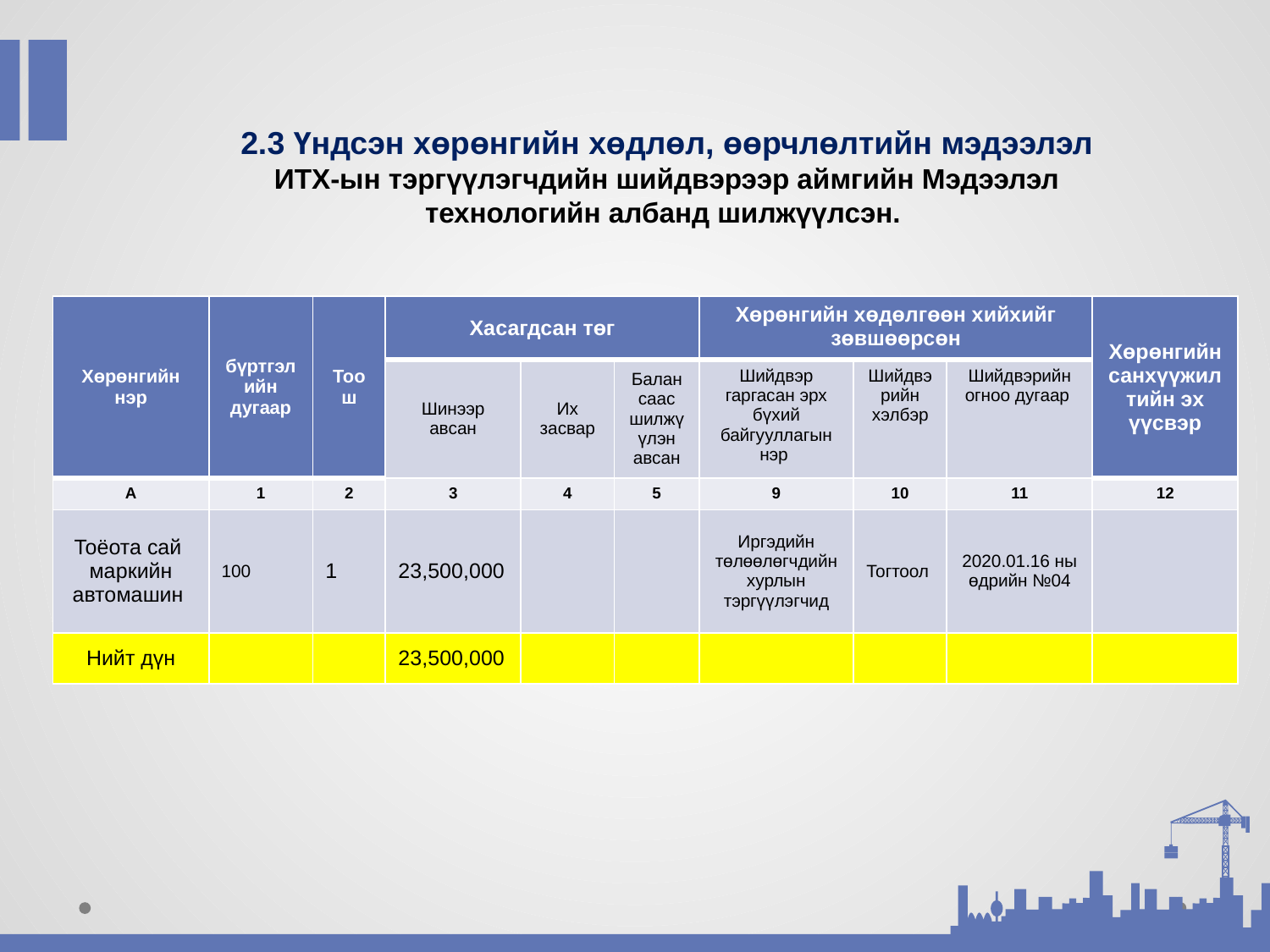

2.3 Үндсэн хөрөнгийн хөдлөл, өөрчлөлтийн мэдээлэл ИТХ-ын тэргүүлэгчдийн шийдвэрээр аймгийн Мэдээлэл технологийн албанд шилжүүлсэн.
| Хөрөнгийн нэр | бүртгэлийн дугаар | Тоо ш | Хасагдсан төг |  |  | Хөрөнгийн хөдөлгөөн хийхийг зөвшөөрсөн |  |  | Хөрөнгийн санхүүжилтийн эх үүсвэр |
| --- | --- | --- | --- | --- | --- | --- | --- | --- | --- |
|  |  |  | Шинээр авсан | Их засвар | Балансаас шилжүүлэн авсан | Шийдвэр гаргасан эрх бүхий байгууллагын нэр | Шийдвэрийн хэлбэр | Шийдвэрийн огноо дугаар |  |
| А | 1 | 2 | 3 | 4 | 5 | 9 | 10 | 11 | 12 |
| Тоёота сай маркийн автомашин | 100 | 1 | 23,500,000 |  |  | Иргэдийн төлөөлөгчдийн хурлын тэргүүлэгчид | Тогтоол | 2020.01.16 ны өдрийн №04 |  |
| Нийт дүн |  |  | 23,500,000 |  |  |  |  |  |  |